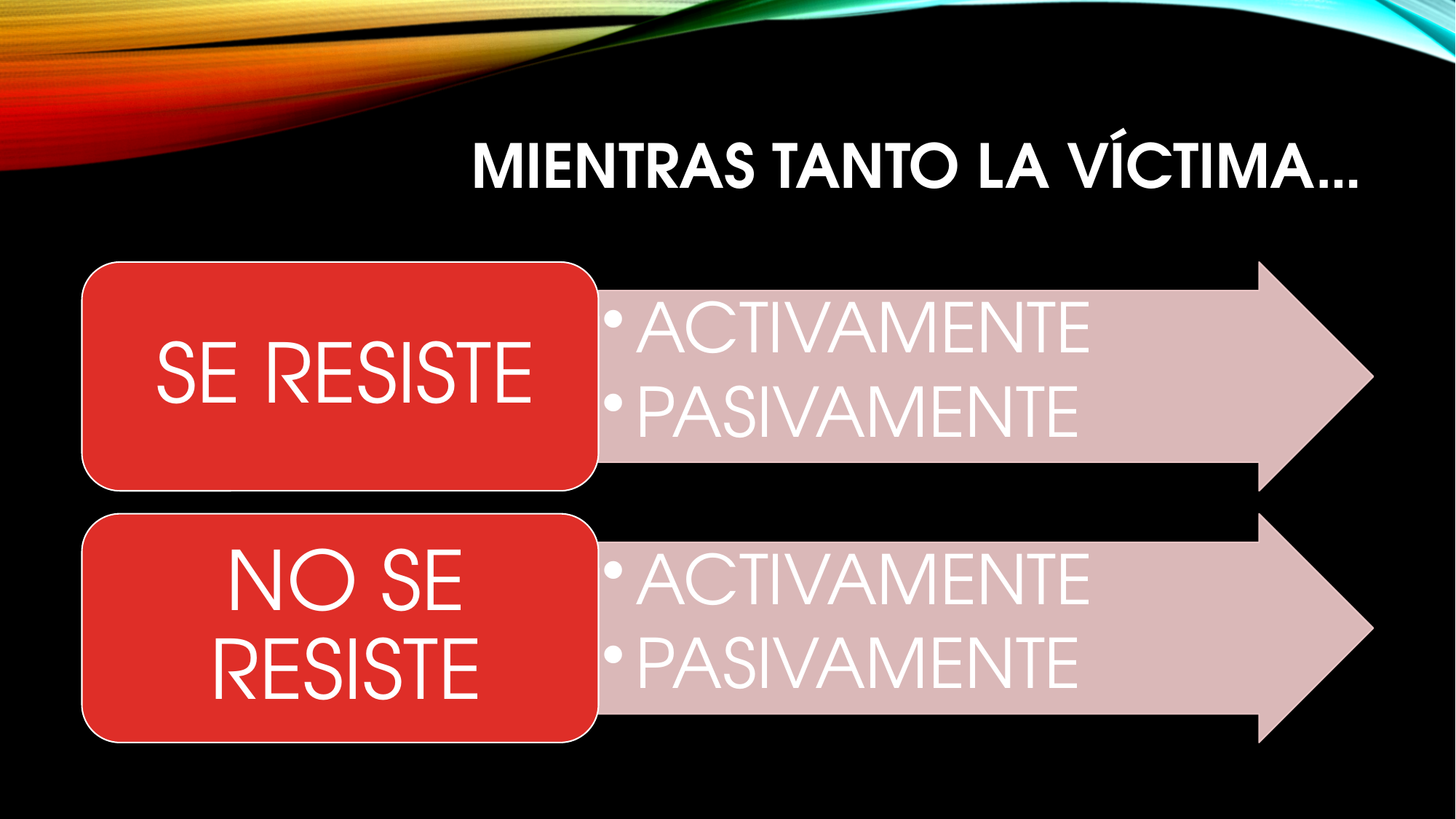

# MIENTRAS TANTO LA VÍCTIMA…
ACTIVAMENTE
PASIVAMENTE
SE RESISTE
ACTIVAMENTE
PASIVAMENTE
NO SE RESISTE